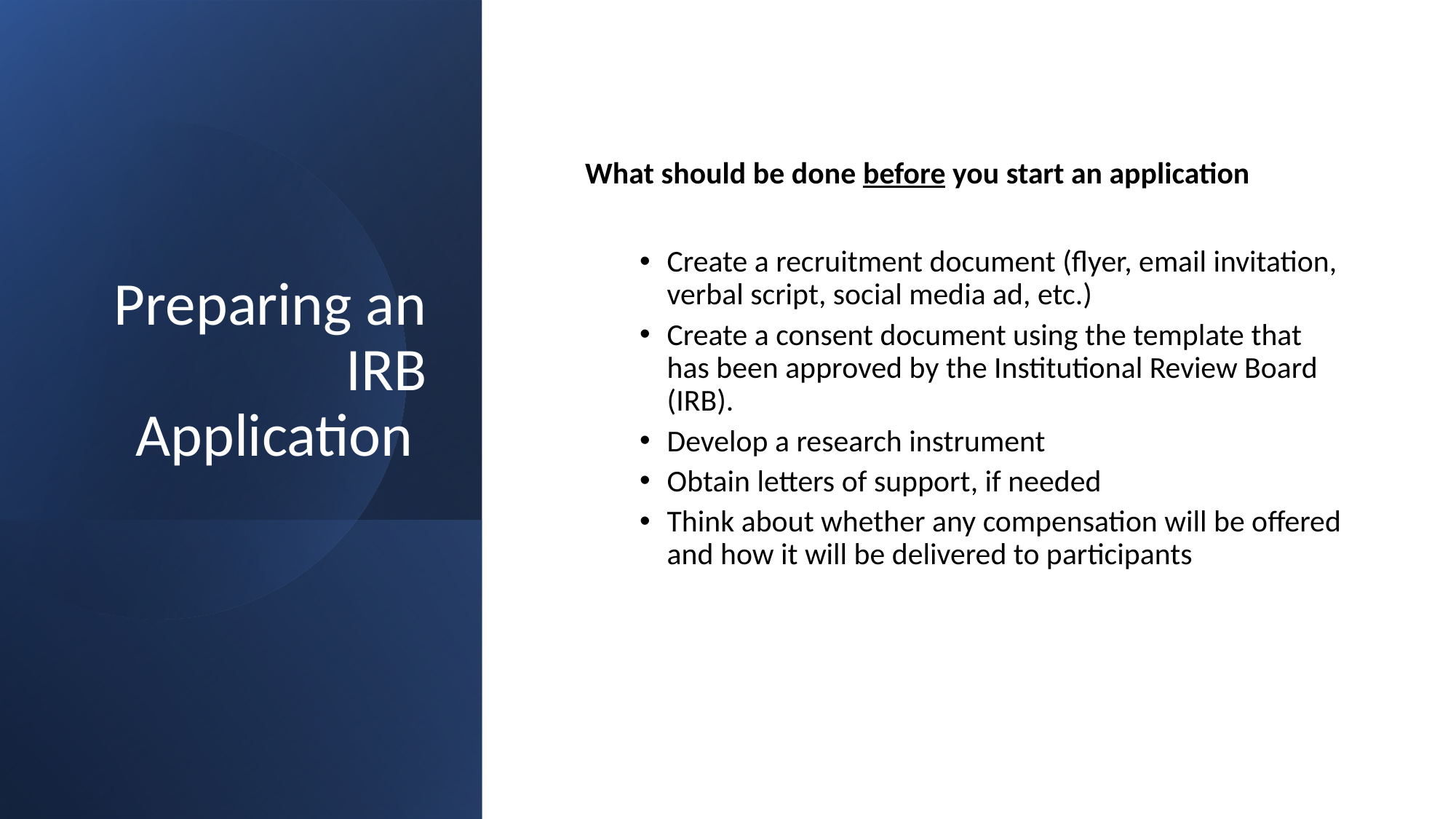

# Preparing an IRB Application
What should be done before you start an application

Create a recruitment document (flyer, email invitation, verbal script, social media ad, etc.)
Create a consent document using the template that has been approved by the Institutional Review Board (IRB).
Develop a research instrument
Obtain letters of support, if needed
Think about whether any compensation will be offered and how it will be delivered to participants